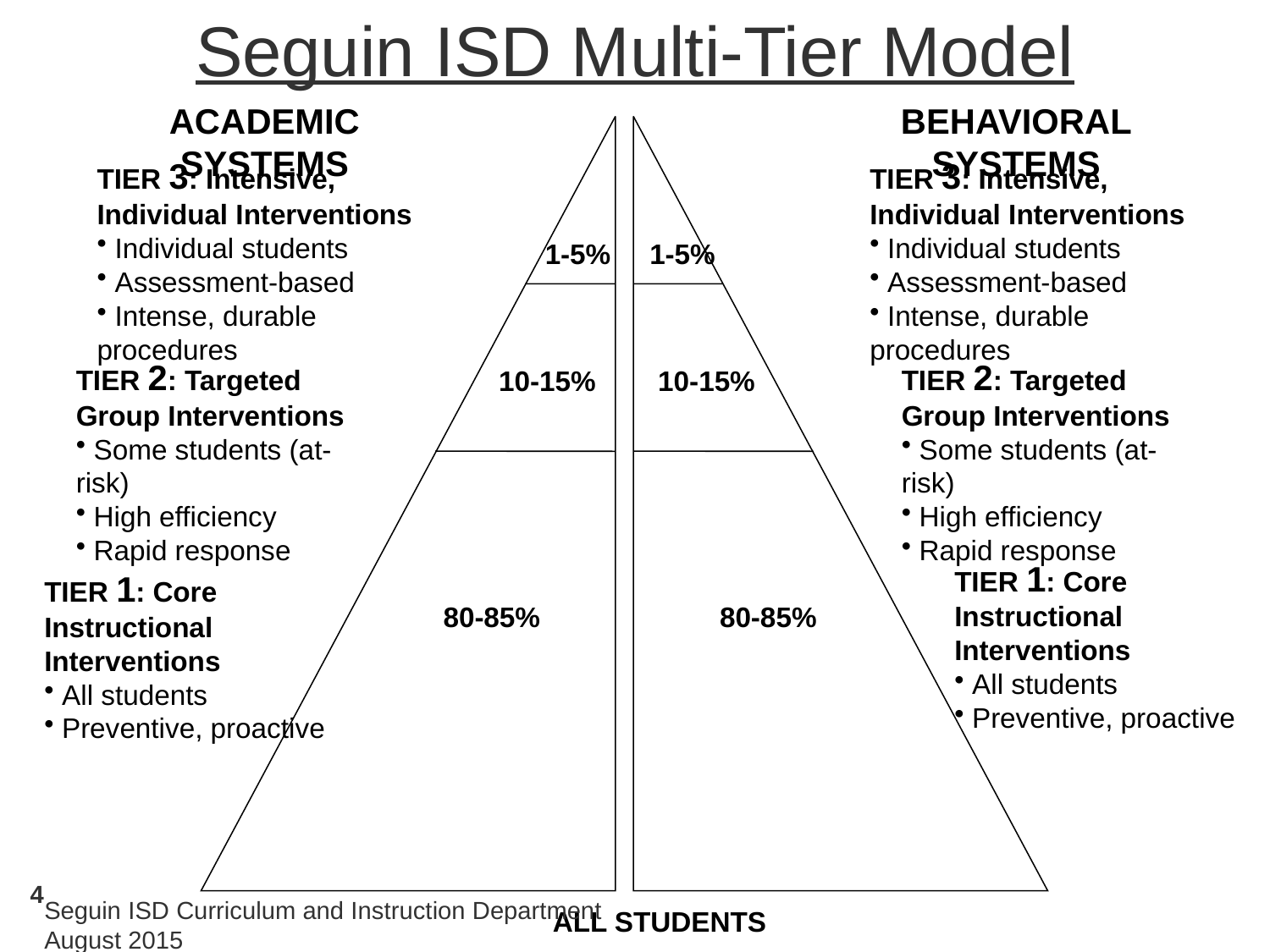

Seguin ISD Multi-Tier Model
ACADEMIC SYSTEMS
BEHAVIORAL SYSTEMS

                  1-5%     1-5%

	    10-15%        10-15%

     80-85%                       80-85%

                   ALL STUDENTS
TIER 3: Intensive, Individual Interventions
 Individual students
 Assessment-based
 Intense, durable procedures

TIER 3: Intensive, Individual Interventions
 Individual students
 Assessment-based
 Intense, durable procedures

TIER 2: Targeted Group Interventions
 Some students (at-risk)
 High efficiency
 Rapid response
TIER 2: Targeted Group Interventions
 Some students (at-risk)
 High efficiency
 Rapid response
TIER 1: Core Instructional Interventions
 All students
 Preventive, proactive

TIER 1: Core Instructional Interventions
 All students
 Preventive, proactive

4
Seguin ISD Curriculum and Instruction Department 					August 2015